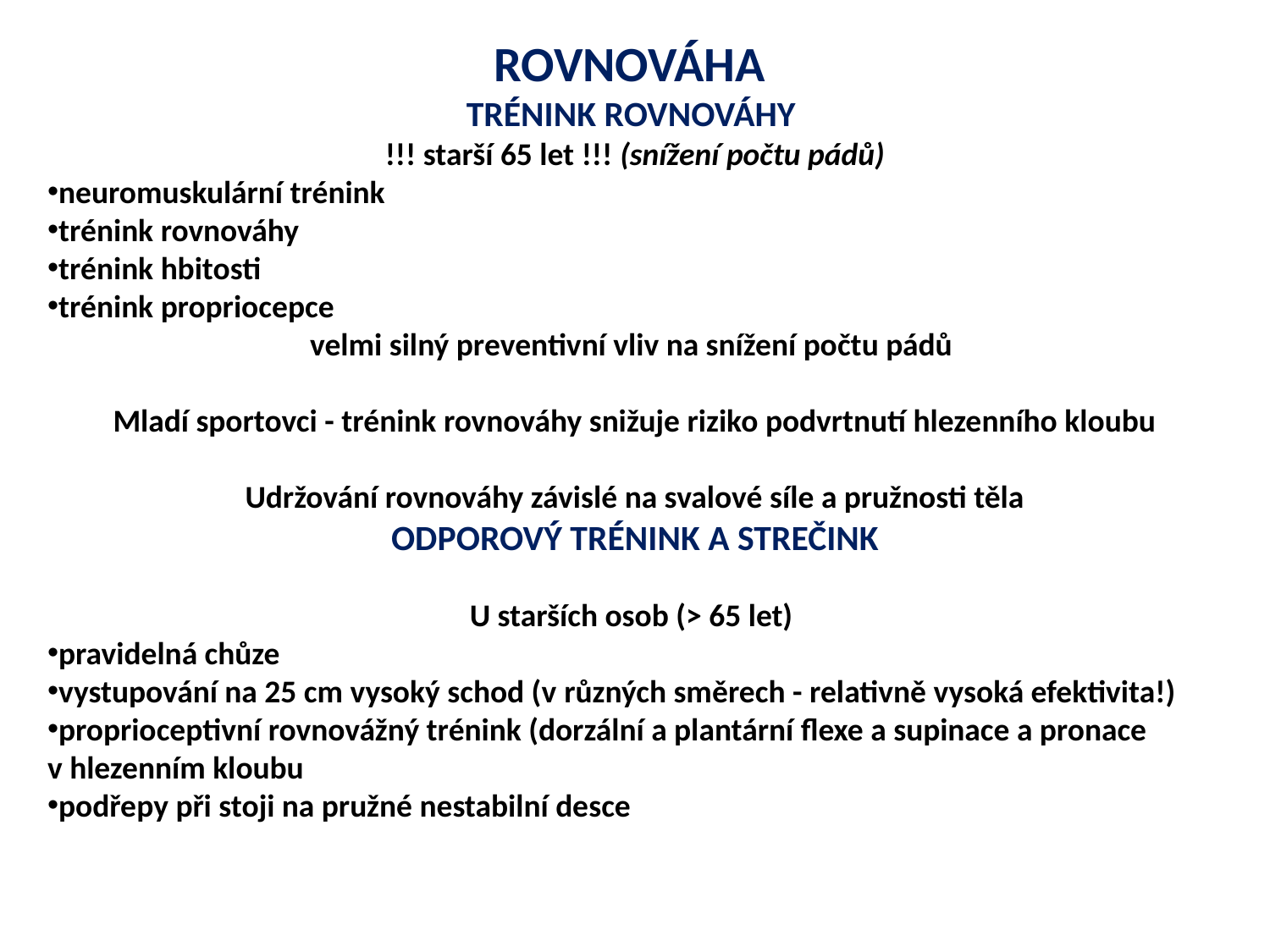

ROVNOVÁHA
TRÉNINK ROVNOVÁHY
!!! starší 65 let !!! (snížení počtu pádů)
neuromuskulární trénink
trénink rovnováhy
trénink hbitosti
trénink propriocepce
velmi silný preventivní vliv na snížení počtu pádů

Mladí sportovci - trénink rovnováhy snižuje riziko podvrtnutí hlezenního kloubu

Udržování rovnováhy závislé na svalové síle a pružnosti těla
ODPOROVÝ TRÉNINK A STREČINK

U starších osob (> 65 let)
pravidelná chůze
vystupování na 25 cm vysoký schod (v různých směrech - relativně vysoká efektivita!)
proprioceptivní rovnovážný trénink (dorzální a plantární flexe a supinace a pronace v hlezenním kloubu
podřepy při stoji na pružné nestabilní desce